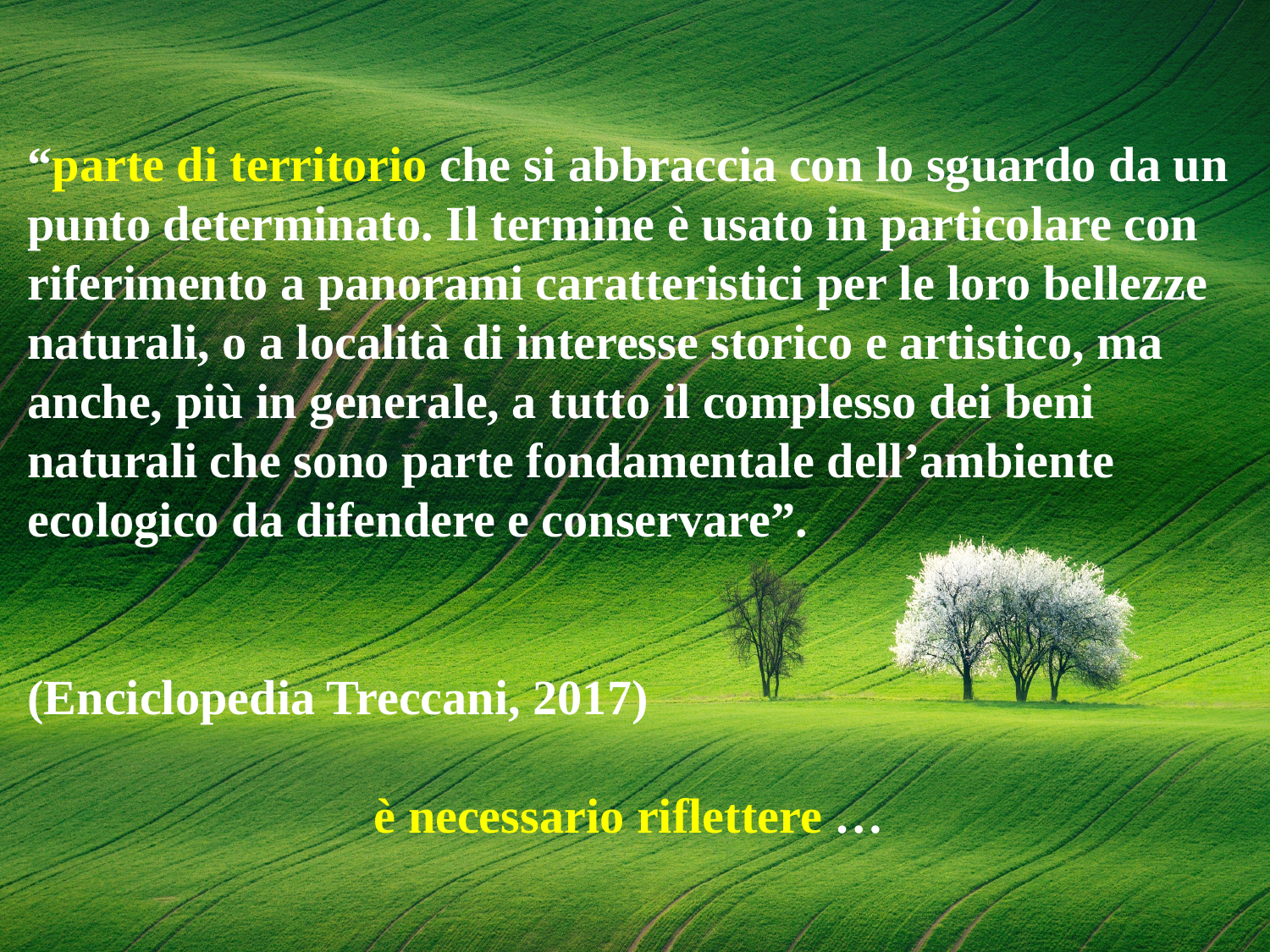

“parte di territorio che si abbraccia con lo sguardo da un punto determinato. Il termine è usato in particolare con riferimento a panorami caratteristici per le loro bellezze naturali, o a località di interesse storico e artistico, ma anche, più in generale, a tutto il complesso dei beni naturali che sono parte fondamentale dell’ambiente ecologico da difendere e conservare”.

(Enciclopedia Treccani, 2017)

è necessario riflettere …